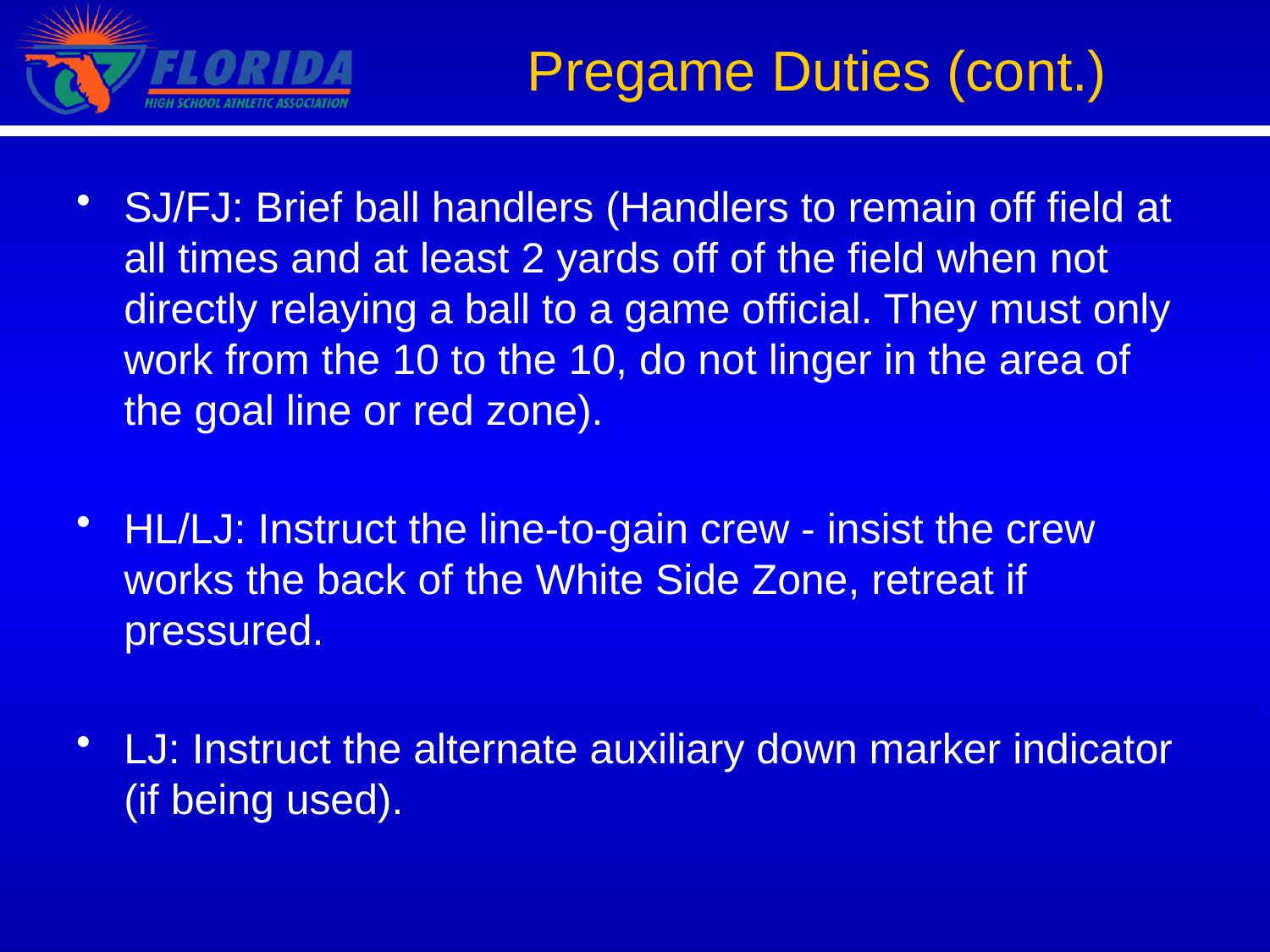

Pregame Duties (cont.)
SJ/FJ: Brief ball handlers (Handlers to remain off field at all times and at least 2 yards off of the field when not directly relaying a ball to a game official. They must only work from the 10 to the 10, do not linger in the area of the goal line or red zone).

HL/LJ: Instruct the line-to-gain crew - insist the crew works the back of the White Side Zone, retreat if pressured.

LJ: Instruct the alternate auxiliary down marker indicator (if being used).